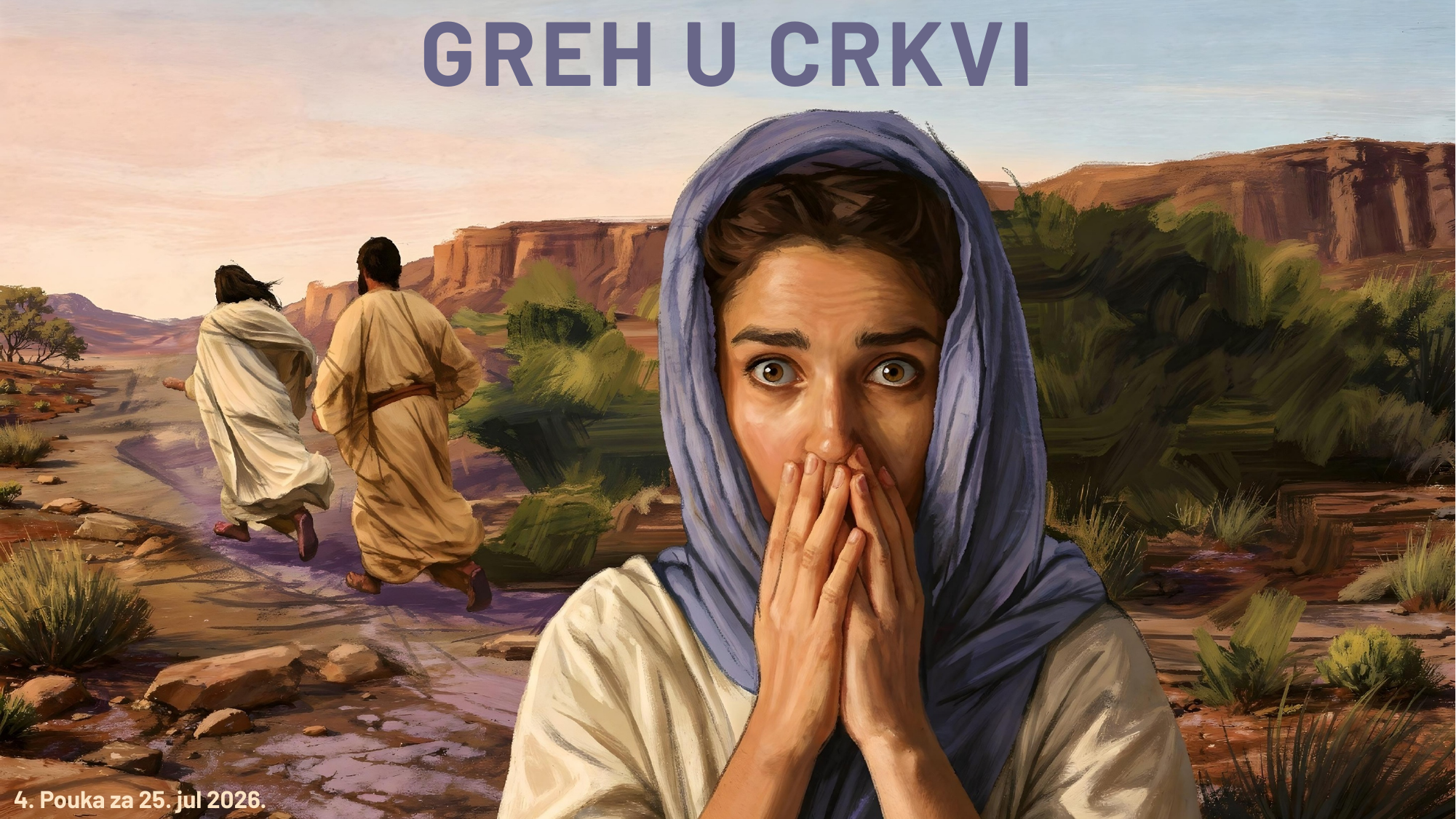

GREH U CRKVI
4. Pouka za 25. jul 2026.